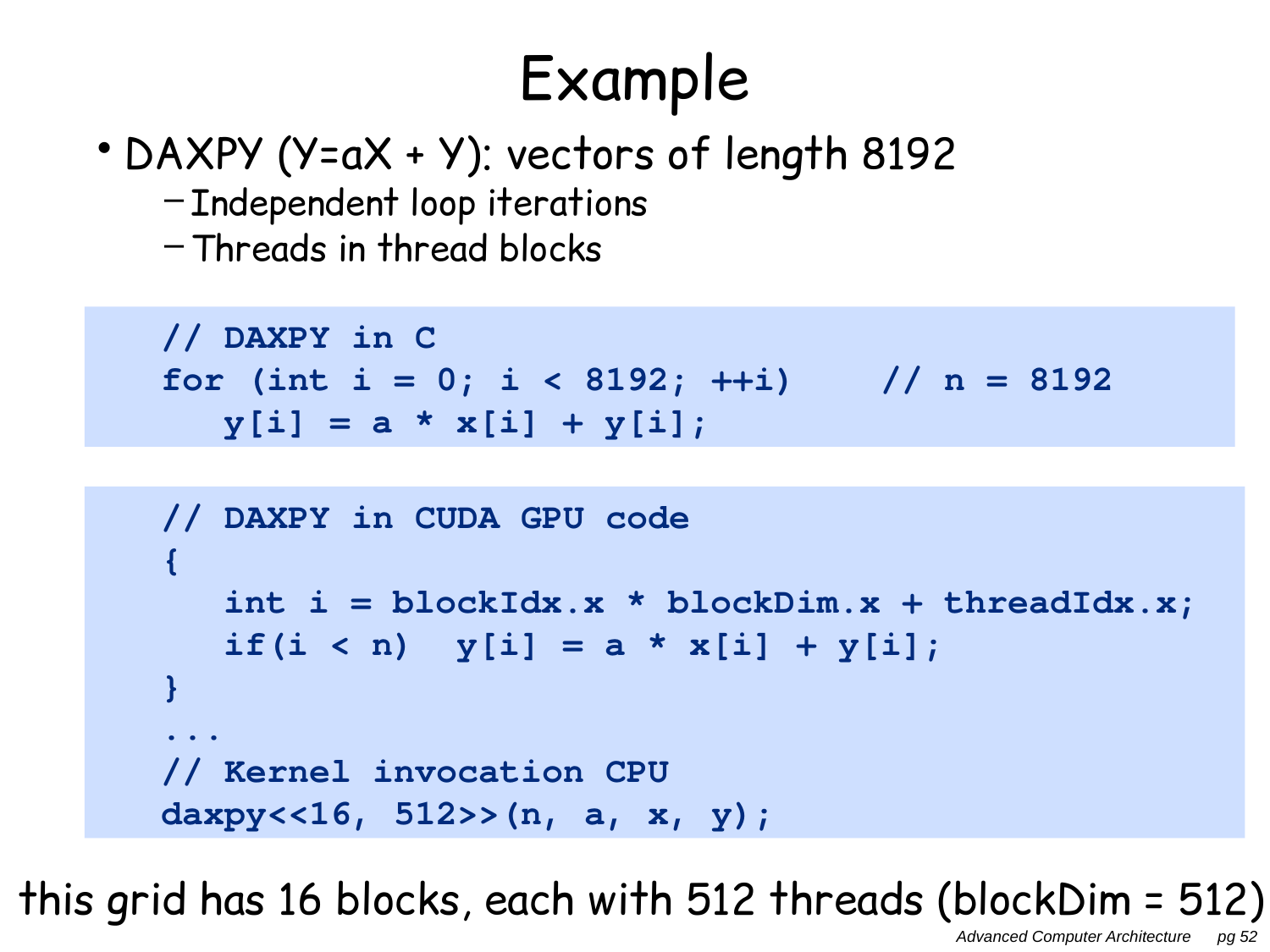

# Example
DAXPY (Y=aX + Y): vectors of length 8192
Independent loop iterations
Threads in thread blocks
// DAXPY in C
for (int i = 0; i < 8192; ++i)    // n = 8192
	y[i] = a * x[i] + y[i];
// DAXPY in CUDA GPU code
{
	int i = blockIdx.x * blockDim.x + threadIdx.x;
	if(i < n)  y[i] = a * x[i] + y[i];
}
...
// Kernel invocation CPU
daxpy<<16, 512>>(n, a, x, y);
this grid has 16 blocks, each with 512 threads (blockDim = 512)